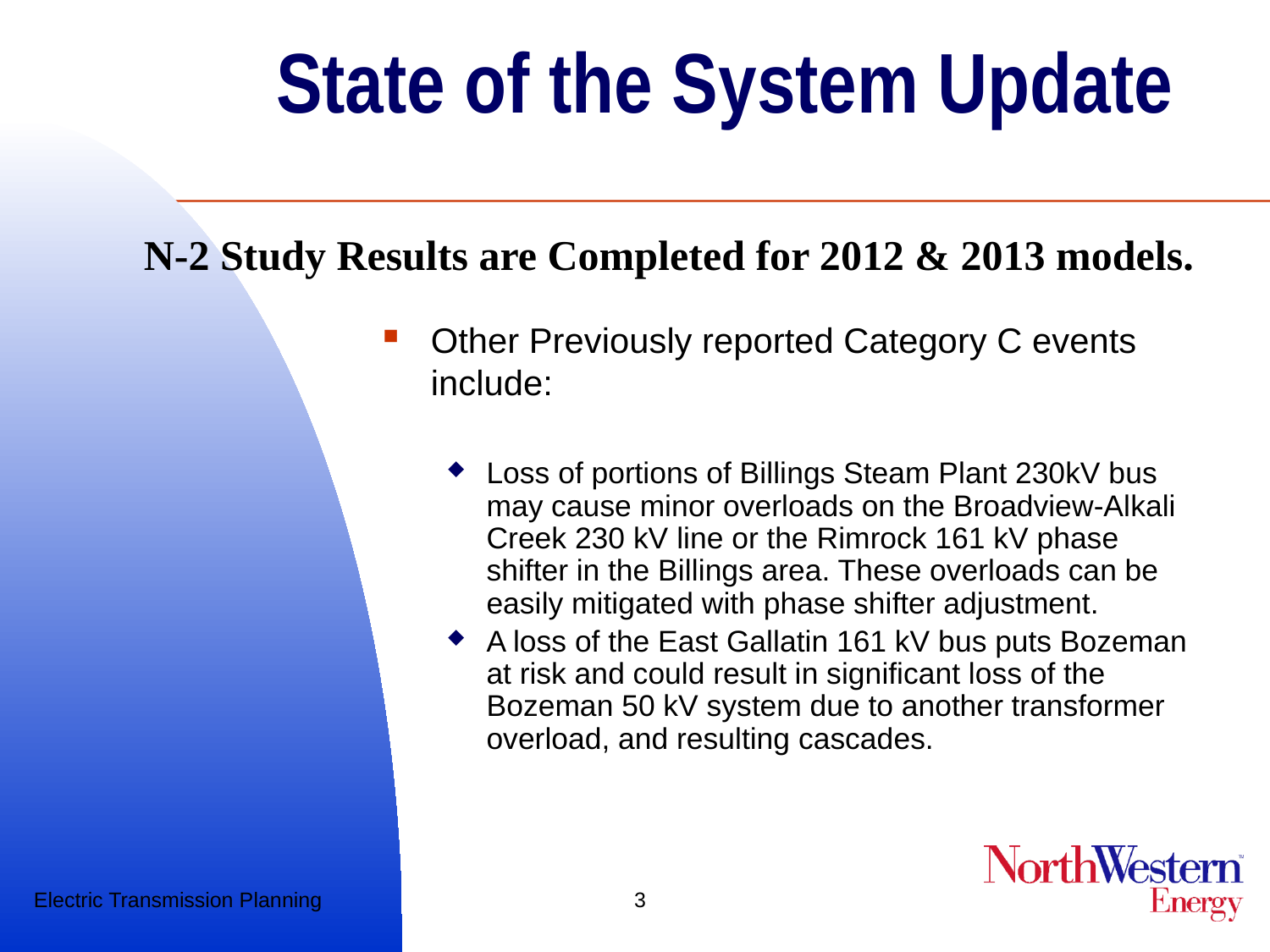

# State of the System Update
N-2 Study Results are Completed for 2012 & 2013 models.

Other Previously reported Category C events include:

Loss of portions of Billings Steam Plant 230kV bus may cause minor overloads on the Broadview-Alkali Creek 230 kV line or the Rimrock 161 kV phase shifter in the Billings area. These overloads can be easily mitigated with phase shifter adjustment.
A loss of the East Gallatin 161 kV bus puts Bozeman at risk and could result in significant loss of the Bozeman 50 kV system due to another transformer overload, and resulting cascades.

Electric Transmission Planning
3